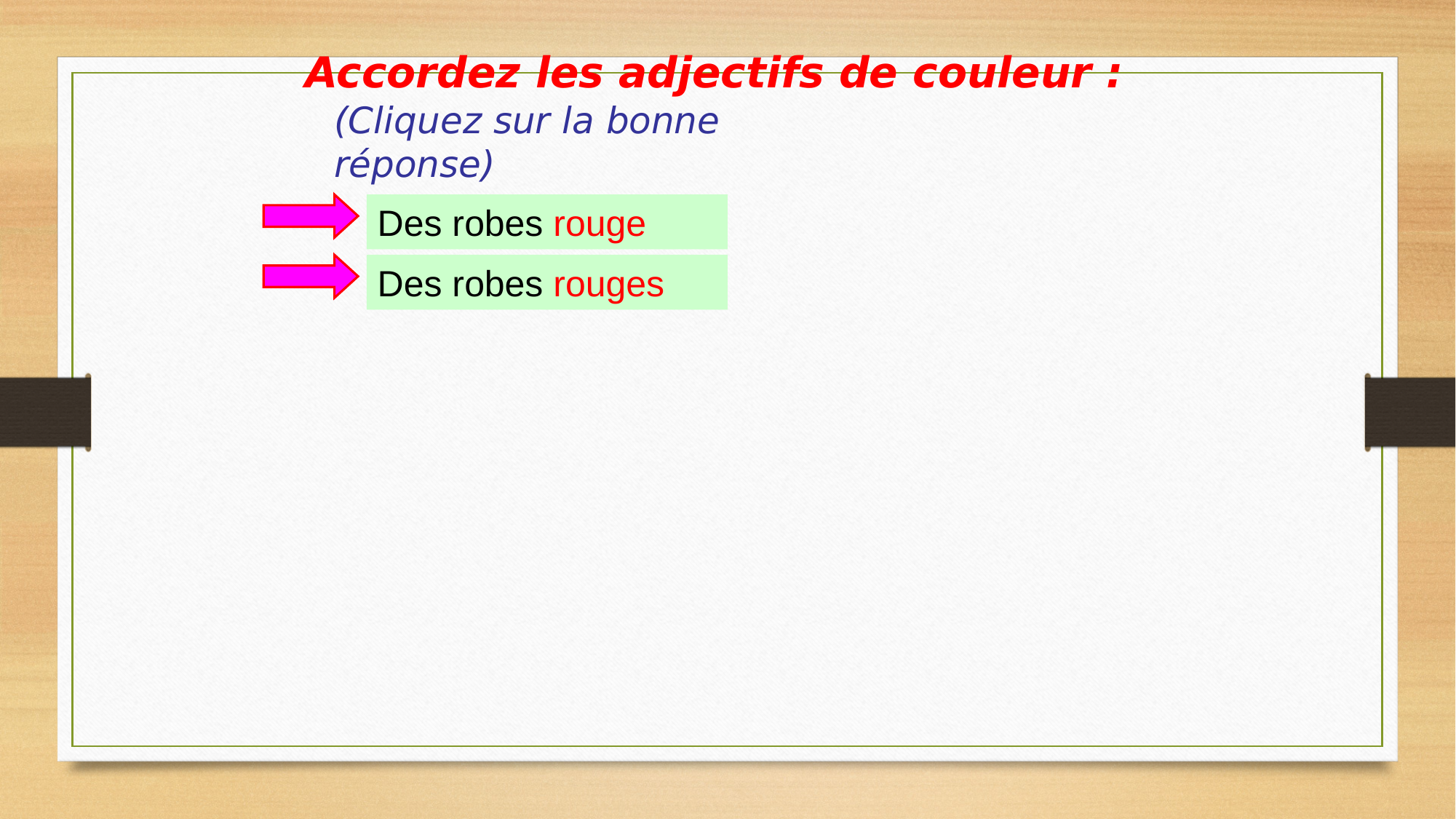

Accordez les adjectifs de couleur :
(Cliquez sur la bonne réponse)

Des robes rouge

Des robes rouges